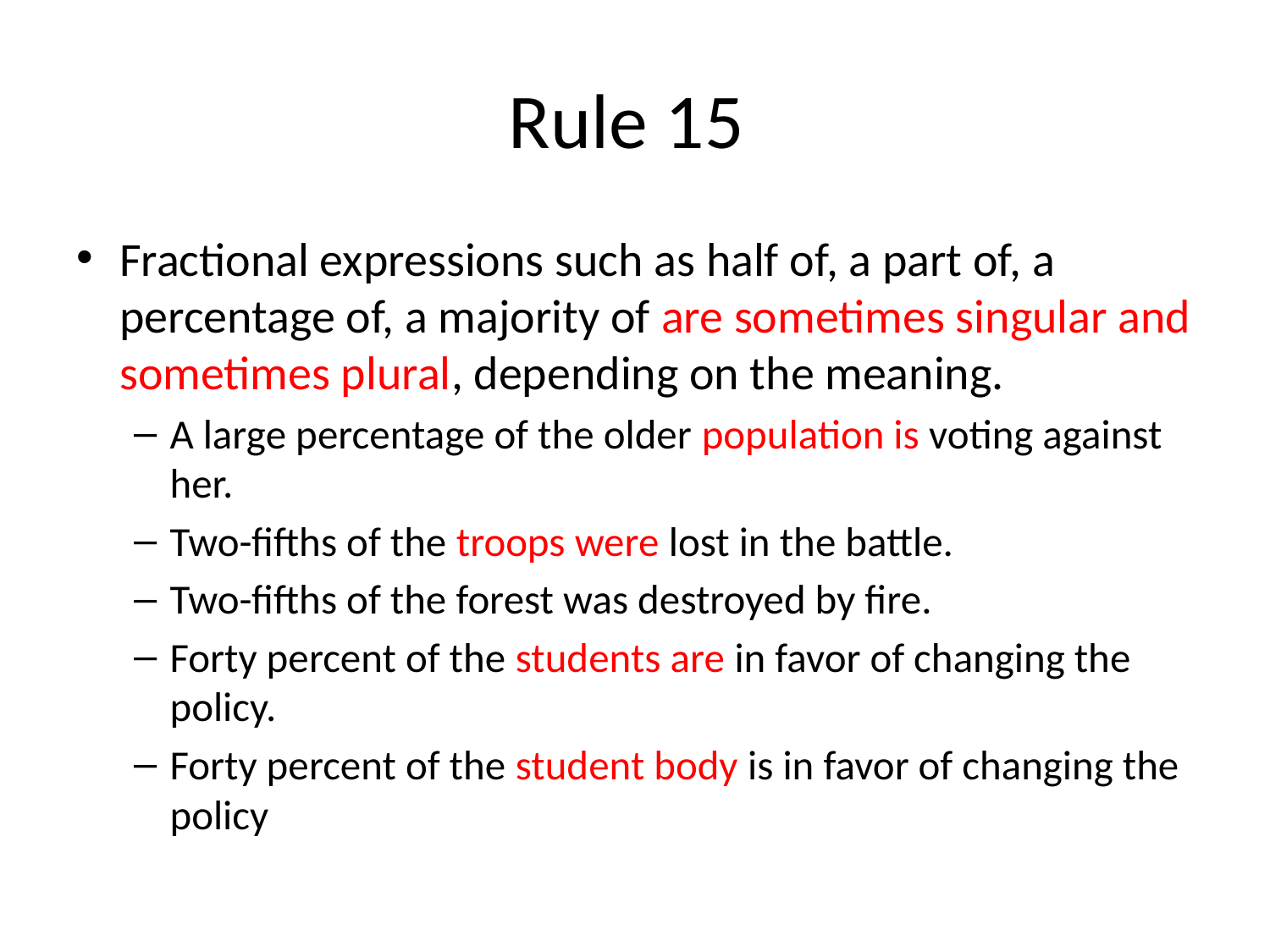

# Rule 15
Fractional expressions such as half of, a part of, a percentage of, a majority of are sometimes singular and sometimes plural, depending on the meaning.
A large percentage of the older population is voting against her.
Two-fifths of the troops were lost in the battle.
Two-fifths of the forest was destroyed by fire.
Forty percent of the students are in favor of changing the policy.
Forty percent of the student body is in favor of changing the policy